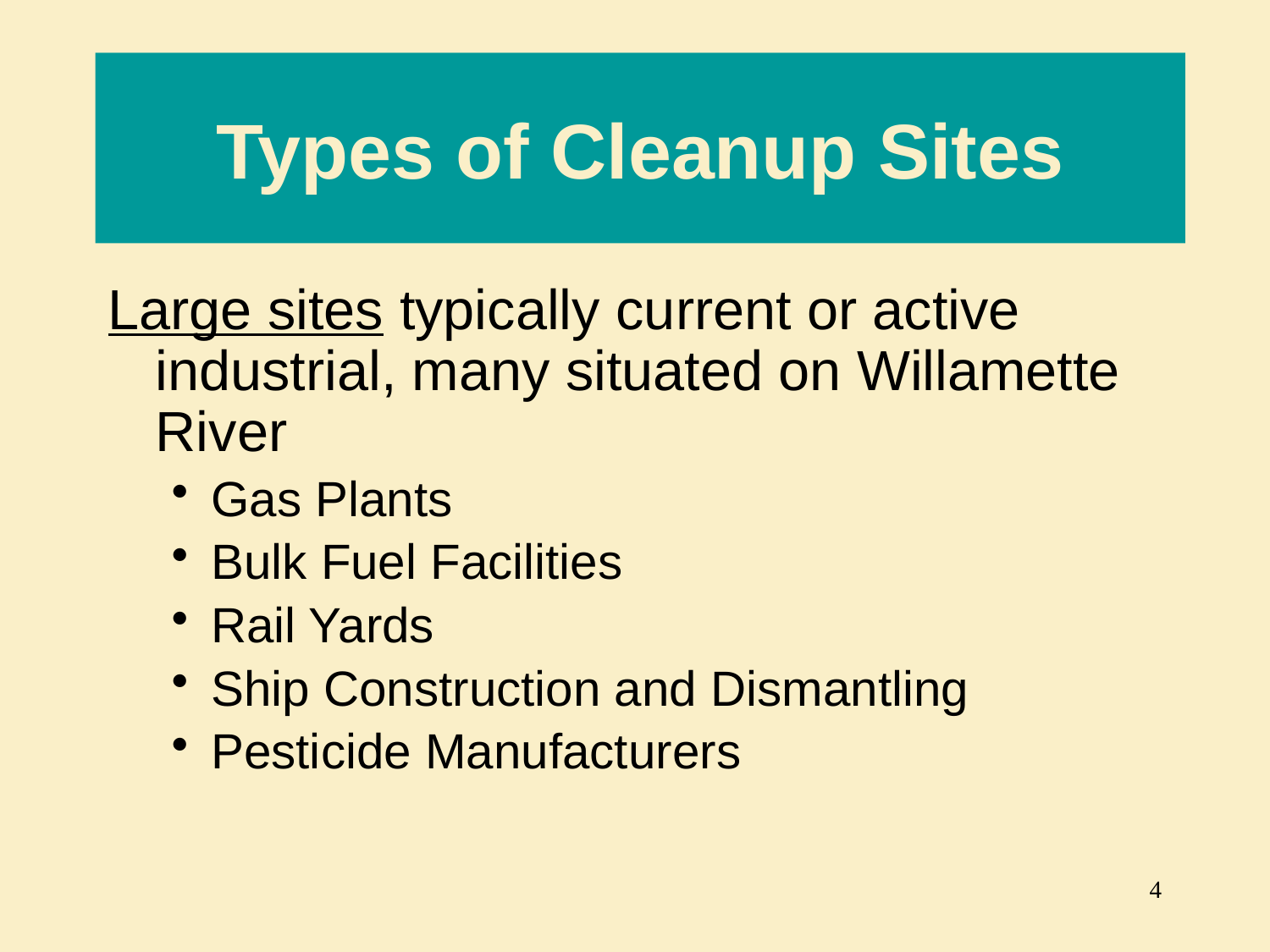

# Types of Cleanup Sites
Large sites typically current or active industrial, many situated on Willamette River
Gas Plants
Bulk Fuel Facilities
Rail Yards
Ship Construction and Dismantling
Pesticide Manufacturers
4